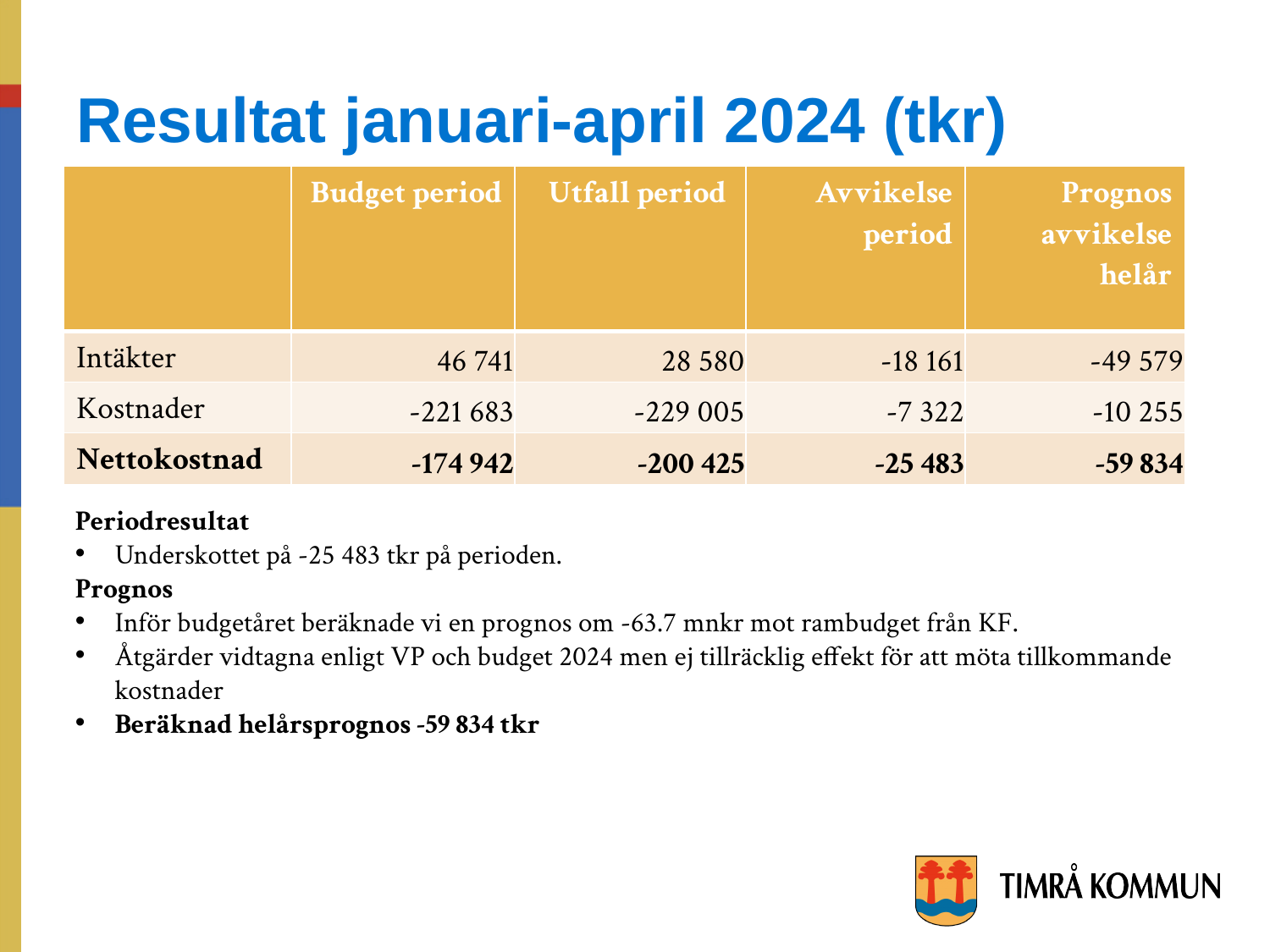

# Resultat januari-april 2024 (tkr)
|  | Budget period | Utfall period | Avvikelse period | Prognos avvikelse helår |
| --- | --- | --- | --- | --- |
| Intäkter | 46 741 | 28 580 | -18 161 | -49 579 |
| Kostnader | -221 683 | -229 005 | -7 322 | -10 255 |
| Nettokostnad | -174 942 | -200 425 | -25 483 | -59 834 |
Periodresultat
Underskottet på -25 483 tkr på perioden.
Prognos
Inför budgetåret beräknade vi en prognos om -63.7 mnkr mot rambudget från KF.
Åtgärder vidtagna enligt VP och budget 2024 men ej tillräcklig effekt för att möta tillkommande kostnader
Beräknad helårsprognos -59 834 tkr